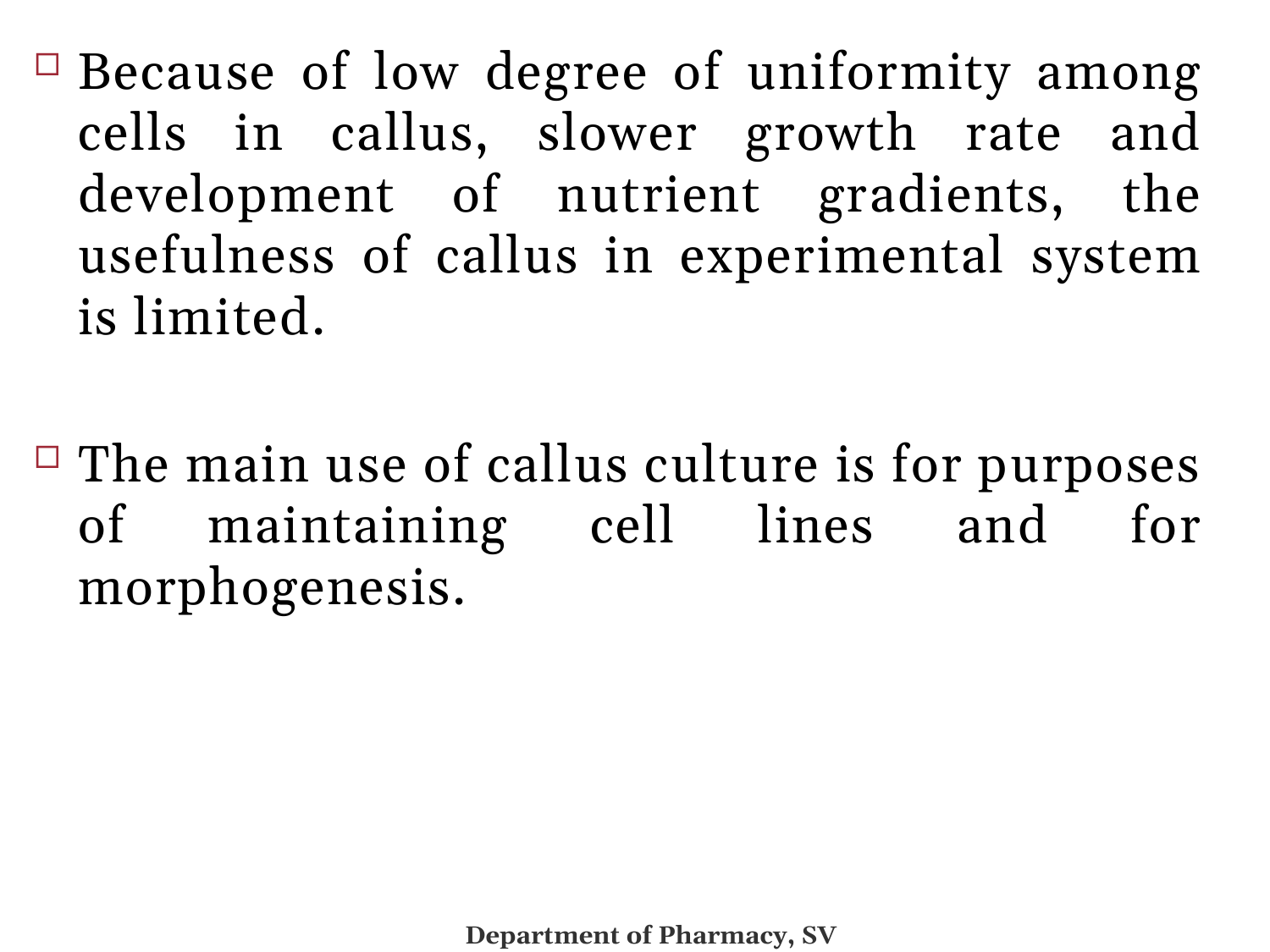

Because of low degree of uniformity among cells in callus, slower growth rate and development of nutrient gradients, the usefulness of callus in experimental system is limited.

The main use of callus culture is for purposes of maintaining cell lines and for morphogenesis.
Department of Pharmacy, SV